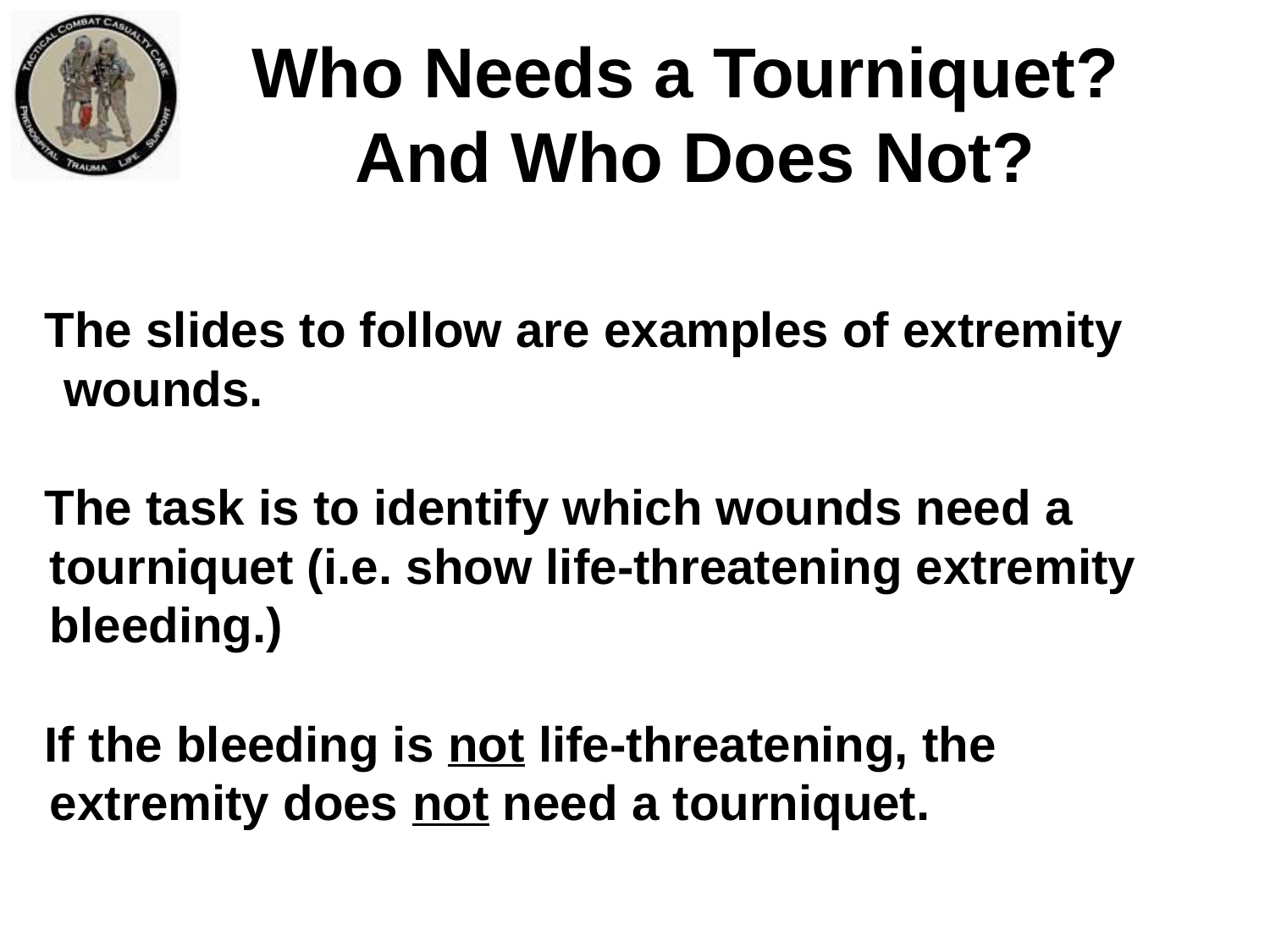

Who Needs a Tourniquet?
And Who Does Not?
The slides to follow are examples of extremity
      wounds.

The task is to identify which wounds need a
     tourniquet (i.e. show life-threatening extremity
     bleeding.)

If the bleeding is not life-threatening, the
     extremity does not need a tourniquet.